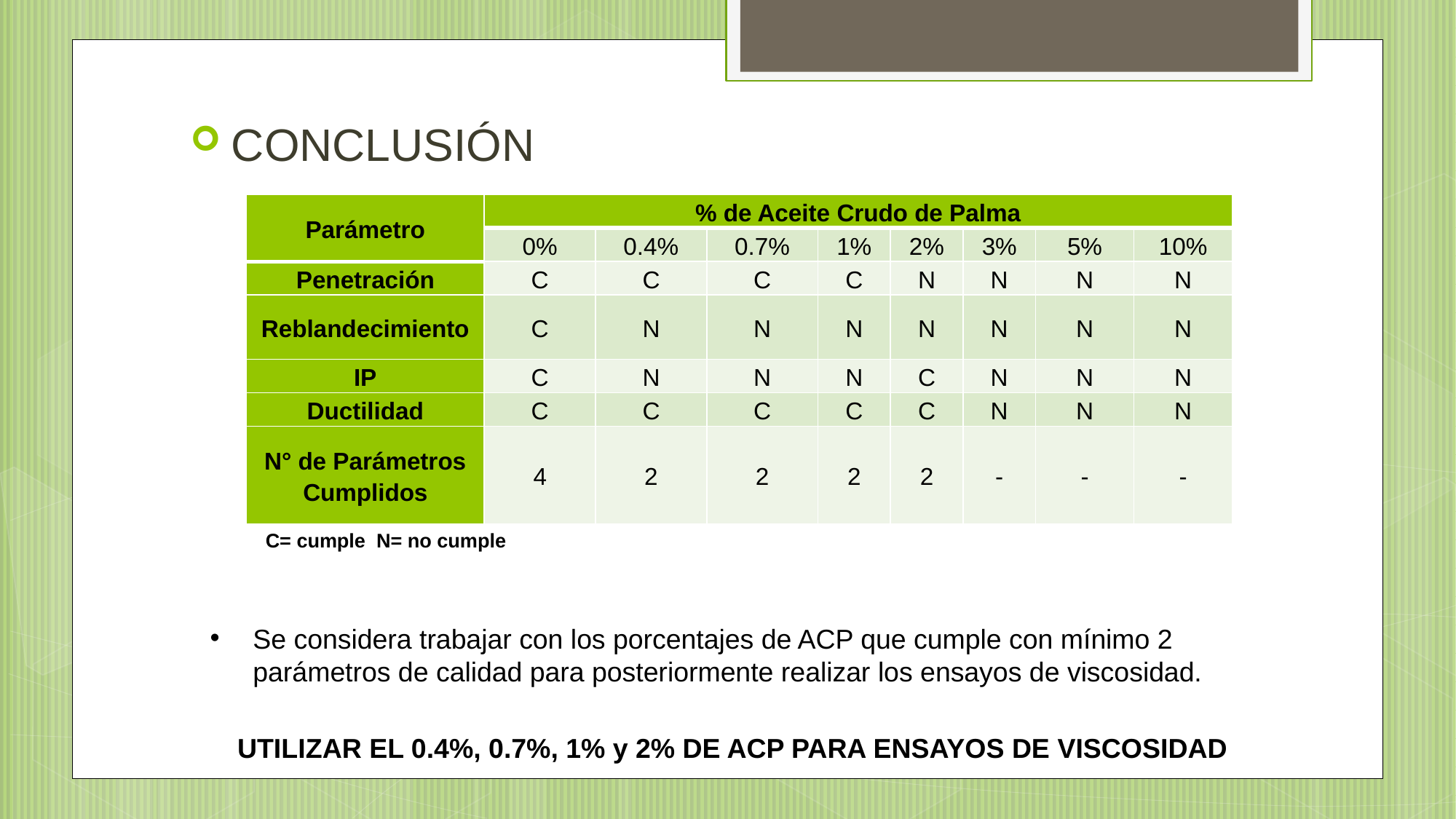

CONCLUSIÓN
| Parámetro | % de Aceite Crudo de Palma |  |  |  |  |  |  |  |
| --- | --- | --- | --- | --- | --- | --- | --- | --- |
|  | 0% | 0.4% | 0.7% | 1% | 2% | 3% | 5% | 10% |
| Penetración | C | C | C | C | N | N | N | N |
| Reblandecimiento | C | N | N | N | N | N | N | N |
| IP | C | N | N | N | C | N | N | N |
| Ductilidad | C | C | C | C | C | N | N | N |
| N° de Parámetros Cumplidos | 4 | 2 | 2 | 2 | 2 | - | - | - |
C= cumple  N= no cumple
Se considera trabajar con los porcentajes de ACP que cumple con mínimo 2 parámetros de calidad para posteriormente realizar los ensayos de viscosidad.

UTILIZAR EL 0.4%, 0.7%, 1% y 2% DE ACP PARA ENSAYOS DE VISCOSIDAD